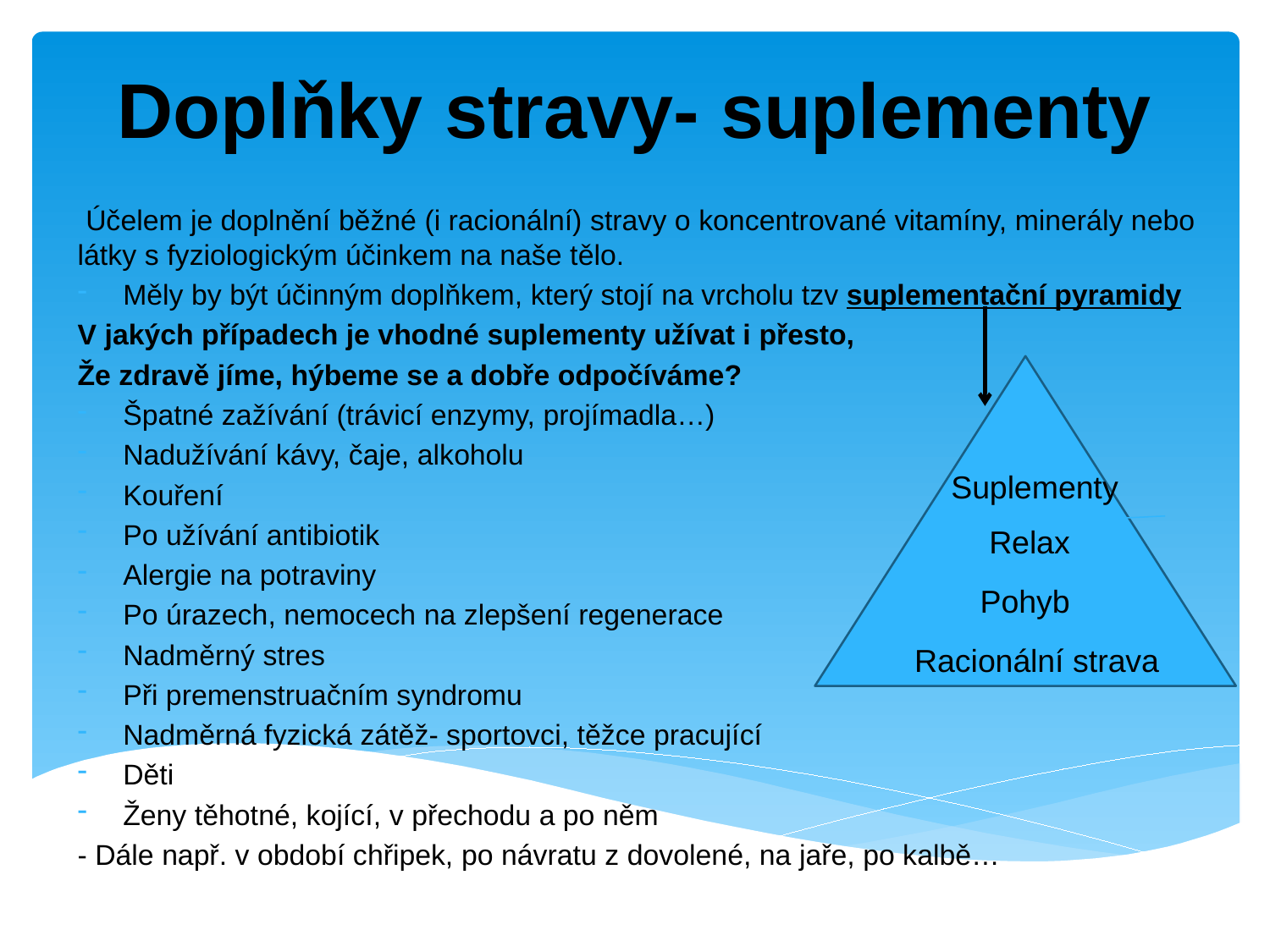

# Doplňky stravy- suplementy
 Účelem je doplnění běžné (i racionální) stravy o koncentrované vitamíny, minerály nebo látky s fyziologickým účinkem na naše tělo.
Měly by být účinným doplňkem, který stojí na vrcholu tzv suplementační pyramidy
V jakých případech je vhodné suplementy užívat i přesto,
Že zdravě jíme, hýbeme se a dobře odpočíváme?
Špatné zažívání (trávicí enzymy, projímadla…)
Nadužívání kávy, čaje, alkoholu
Kouření
Po užívání antibiotik
Alergie na potraviny
Po úrazech, nemocech na zlepšení regenerace
Nadměrný stres
Při premenstruačním syndromu
Nadměrná fyzická zátěž- sportovci, těžce pracující
Děti
Ženy těhotné, kojící, v přechodu a po něm
- Dále např. v období chřipek, po návratu z dovolené, na jaře, po kalbě…

Suplementy
   Relax
   Pohyb
   Racionální strava